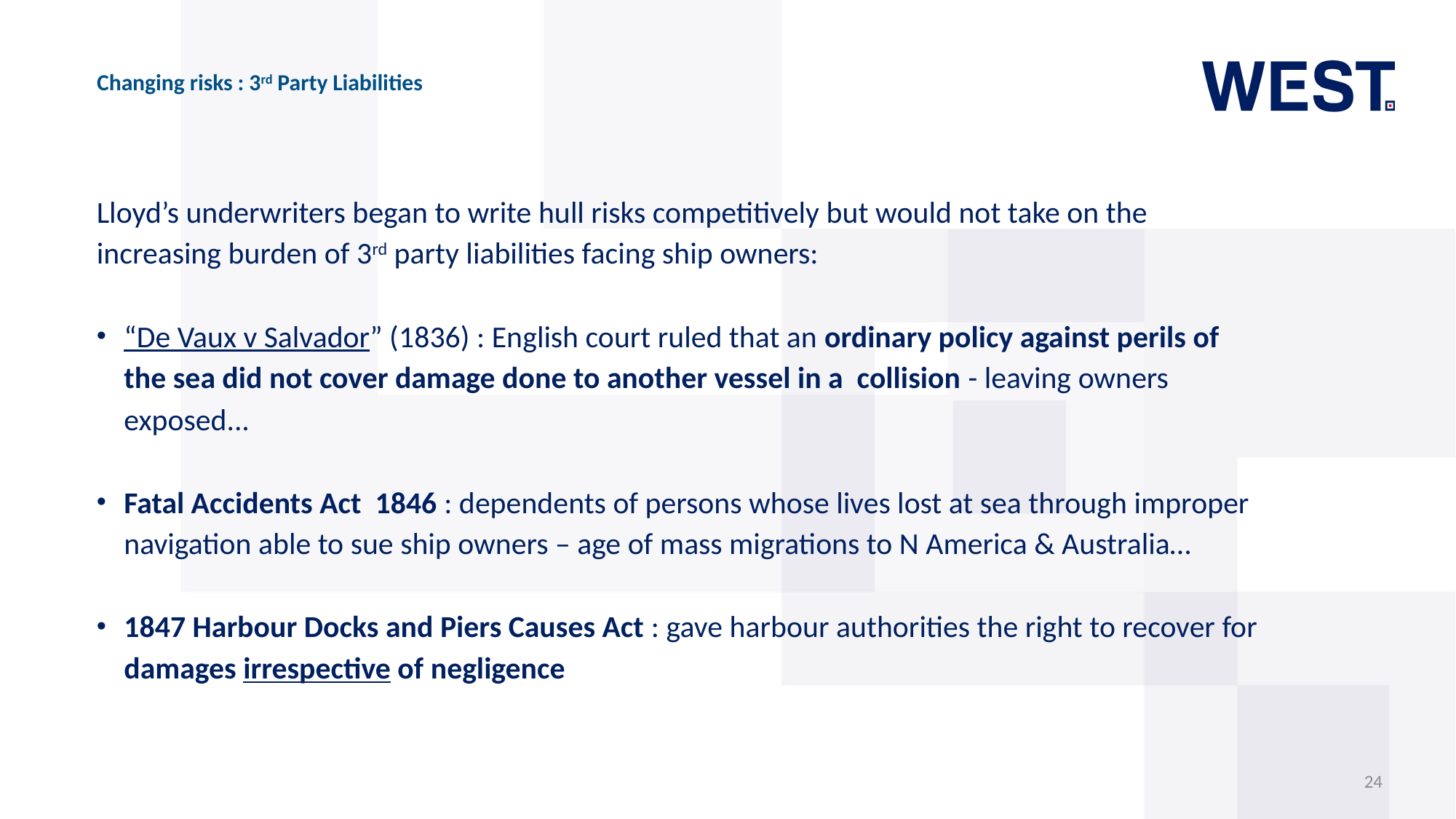

# Changing risks : 3rd Party Liabilities
Lloyd’s underwriters began to write hull risks competitively but would not take on the increasing burden of 3rd party liabilities facing ship owners:

“De Vaux v Salvador” (1836) : English court ruled that an ordinary policy against perils of the sea did not cover damage done to another vessel in a  collision - leaving owners exposed...

Fatal Accidents Act  1846 : dependents of persons whose lives lost at sea through improper navigation able to sue ship owners – age of mass migrations to N America & Australia…

1847 Harbour Docks and Piers Causes Act : gave harbour authorities the right to recover for damages irrespective of negligence

24